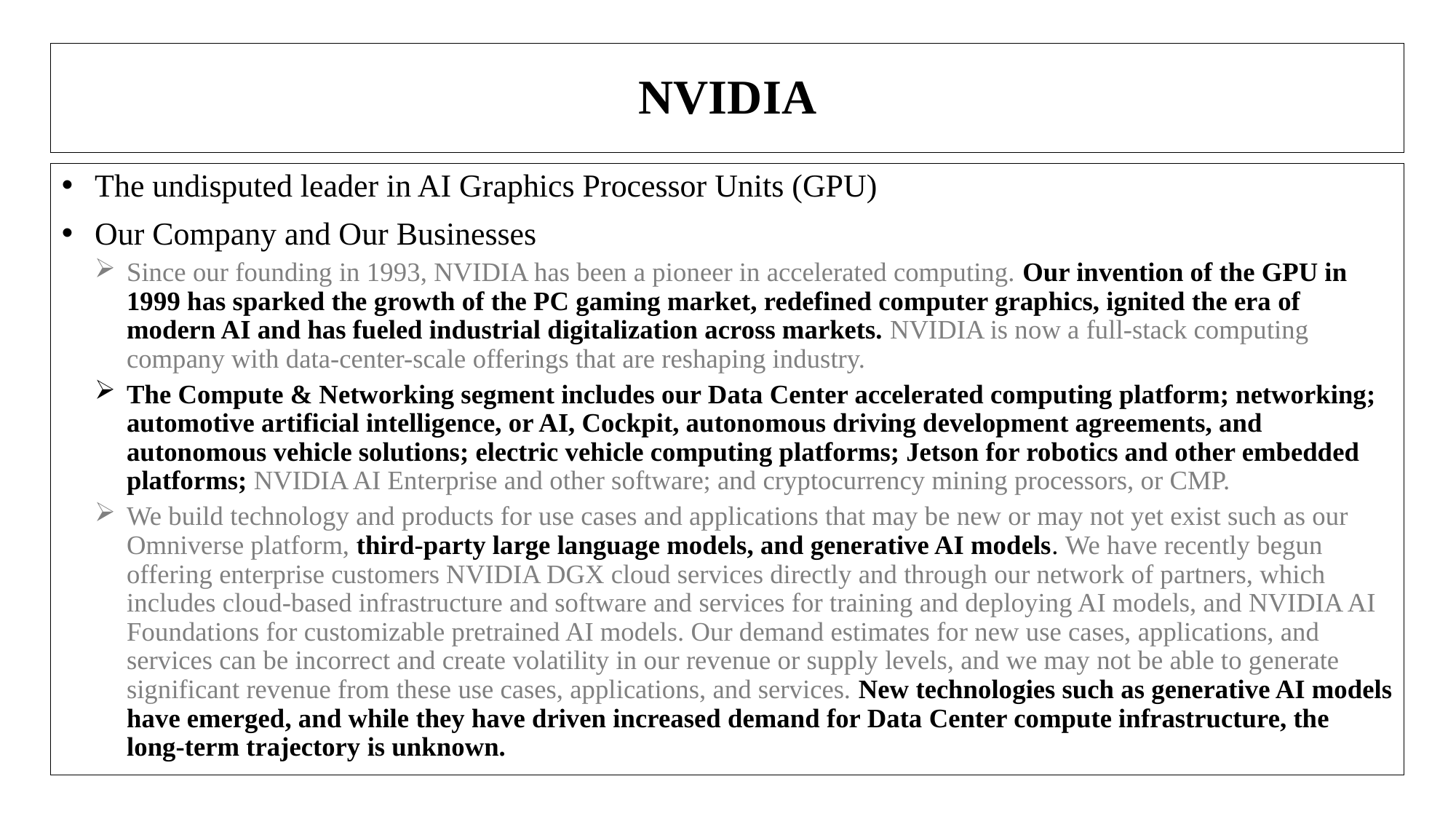

# NVIDIA
The undisputed leader in AI Graphics Processor Units (GPU)
Our Company and Our Businesses
Since our founding in 1993, NVIDIA has been a pioneer in accelerated computing. Our invention of the GPU in 1999 has sparked the growth of the PC gaming market, redefined computer graphics, ignited the era of modern AI and has fueled industrial digitalization across markets. NVIDIA is now a full-stack computing company with data-center-scale offerings that are reshaping industry.
The Compute & Networking segment includes our Data Center accelerated computing platform; networking; automotive artificial intelligence, or AI, Cockpit, autonomous driving development agreements, and autonomous vehicle solutions; electric vehicle computing platforms; Jetson for robotics and other embedded platforms; NVIDIA AI Enterprise and other software; and cryptocurrency mining processors, or CMP.
We build technology and products for use cases and applications that may be new or may not yet exist such as our Omniverse platform, third-party large language models, and generative AI models. We have recently begun offering enterprise customers NVIDIA DGX cloud services directly and through our network of partners, which includes cloud-based infrastructure and software and services for training and deploying AI models, and NVIDIA AI Foundations for customizable pretrained AI models. Our demand estimates for new use cases, applications, and services can be incorrect and create volatility in our revenue or supply levels, and we may not be able to generate significant revenue from these use cases, applications, and services. New technologies such as generative AI models have emerged, and while they have driven increased demand for Data Center compute infrastructure, the long-term trajectory is unknown.